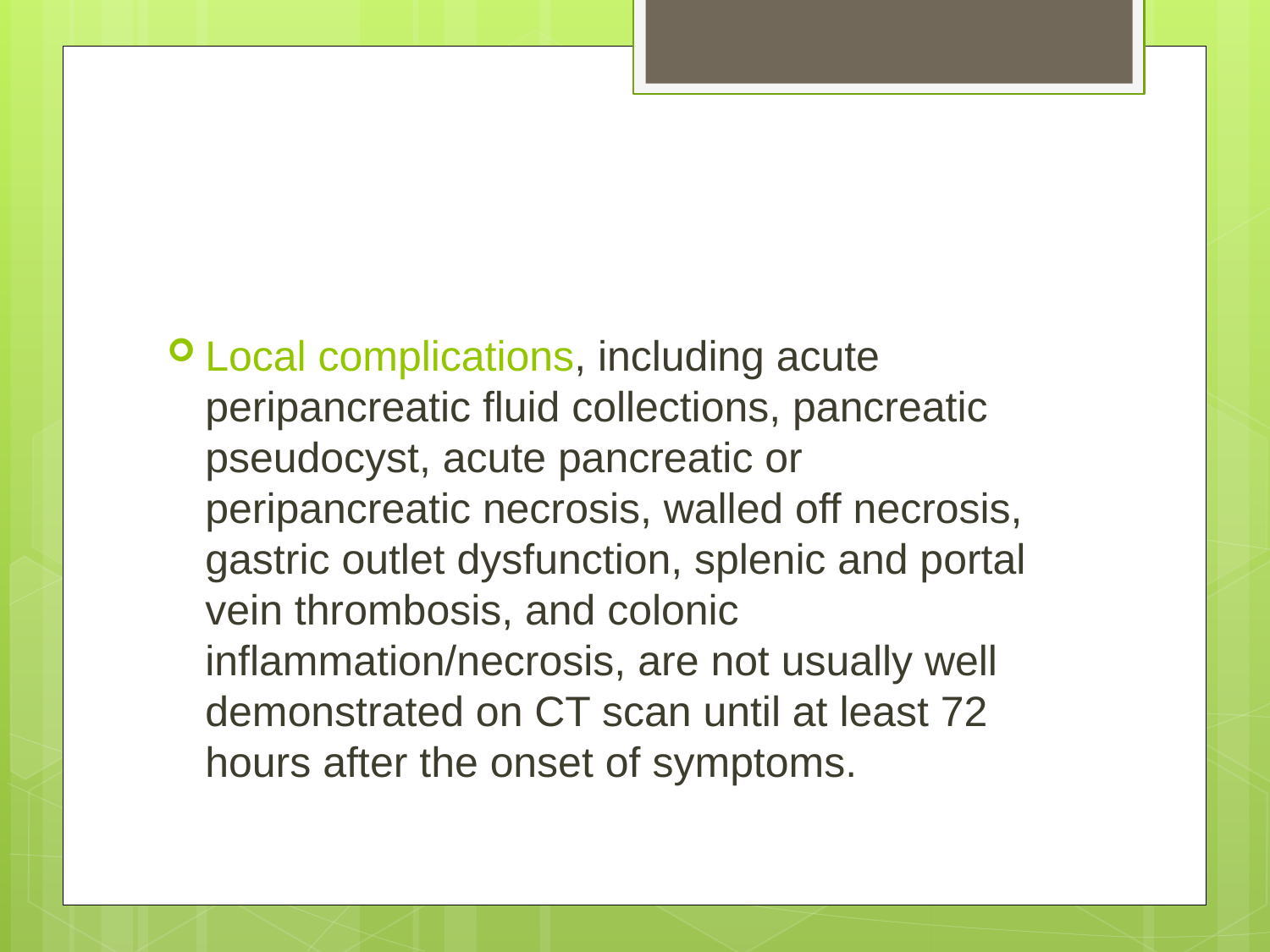

#
Local complications, including acute peripancreatic fluid collections, pancreatic pseudocyst, acute pancreatic or peripancreatic necrosis, walled off necrosis, gastric outlet dysfunction, splenic and portal vein thrombosis, and colonic inflammation/necrosis, are not usually well demonstrated on CT scan until at least 72 hours after the onset of symptoms.